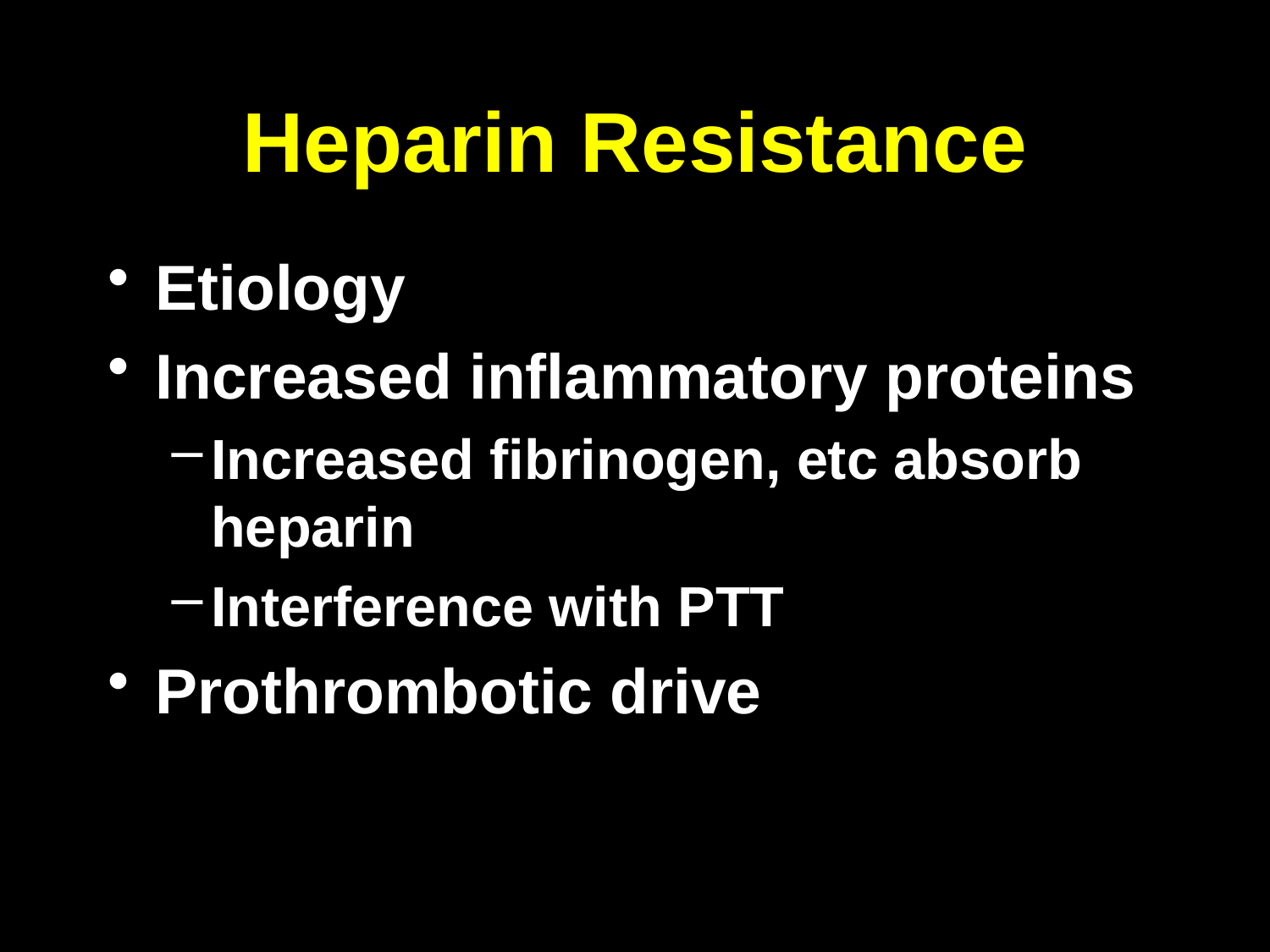

# Heparin Resistance
Etiology
Increased inflammatory proteins
Increased fibrinogen, etc absorb heparin
Interference with PTT
Prothrombotic drive